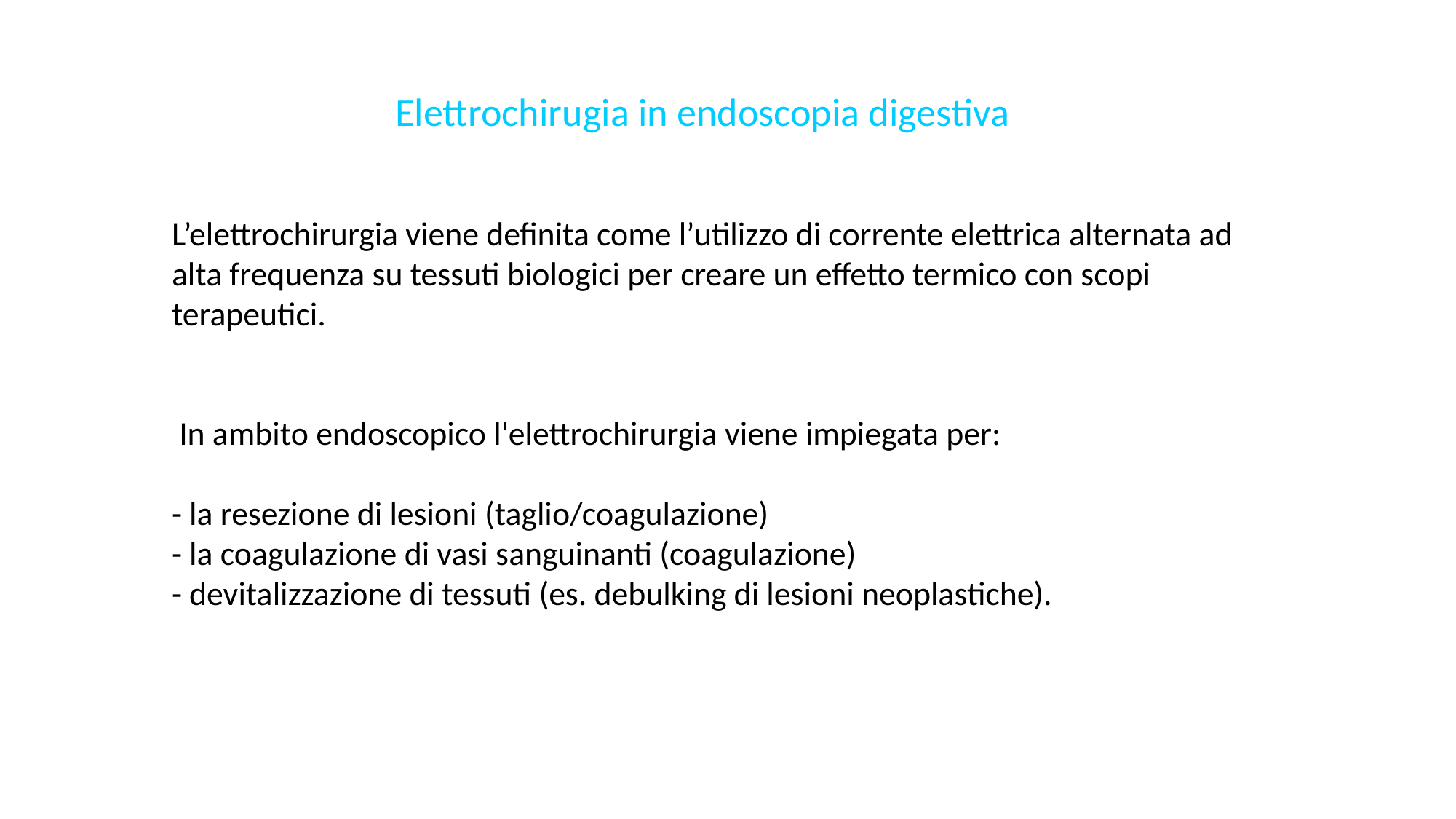

Elettrochirugia in endoscopia digestiva
L’elettrochirurgia viene definita come l’utilizzo di corrente elettrica alternata ad alta frequenza su tessuti biologici per creare un effetto termico con scopi terapeutici.

 In ambito endoscopico l'elettrochirurgia viene impiegata per:

- la resezione di lesioni (taglio/coagulazione)
- la coagulazione di vasi sanguinanti (coagulazione)
- devitalizzazione di tessuti (es. debulking di lesioni neoplastiche).